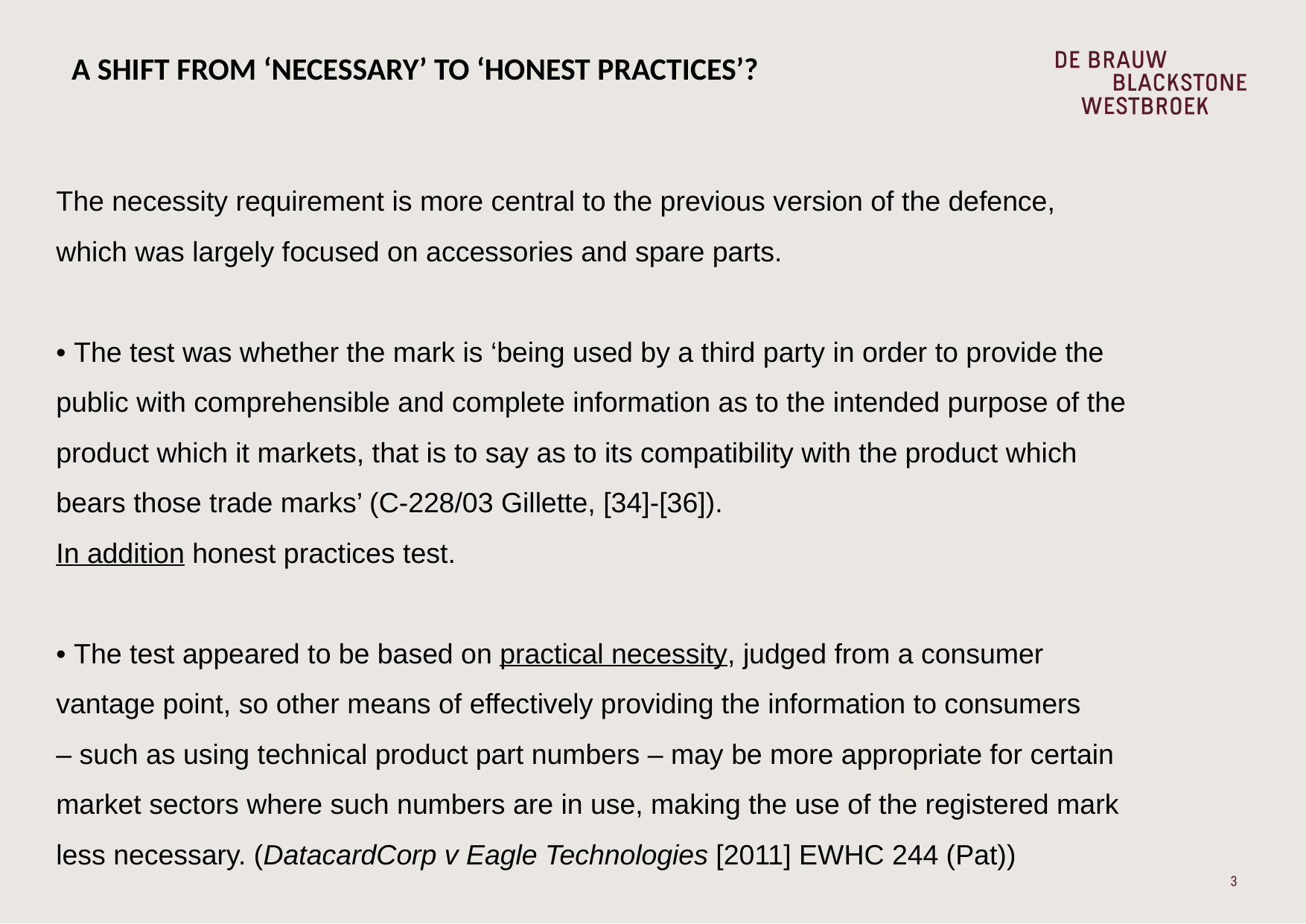

# A Shift from ‘Necessary’ to ‘Honest Practices’?

The necessity requirement is more central to the previous version of the defence, which was largely focused on accessories and spare parts.

• The test was whether the mark is ‘being used by a third party in order to provide the public with comprehensible and complete information as to the intended purpose of the product which it markets, that is to say as to its compatibility with the product which bears those trade marks’ (C-228/03 Gillette, [34]-[36]).
In addition honest practices test.
• The test appeared to be based on practical necessity, judged from a consumer vantage point, so other means of effectively providing the information to consumers
– such as using technical product part numbers – may be more appropriate for certain market sectors where such numbers are in use, making the use of the registered mark less necessary. (DatacardCorp v Eagle Technologies [2011] EWHC 244 (Pat))

3